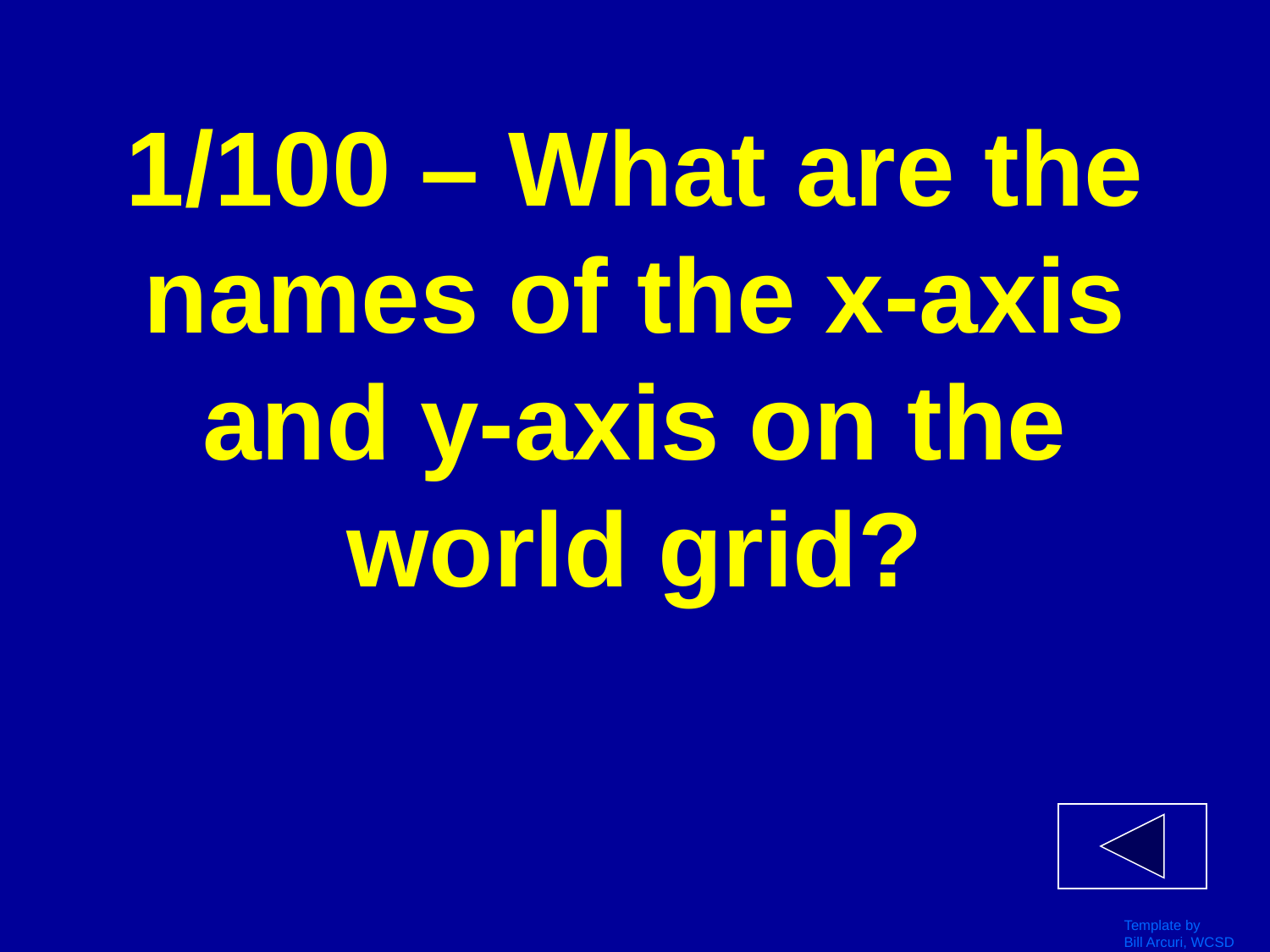

# 1/100 – What are the names of the x-axis and y-axis on the world grid?

Template by
Bill Arcuri, WCSD